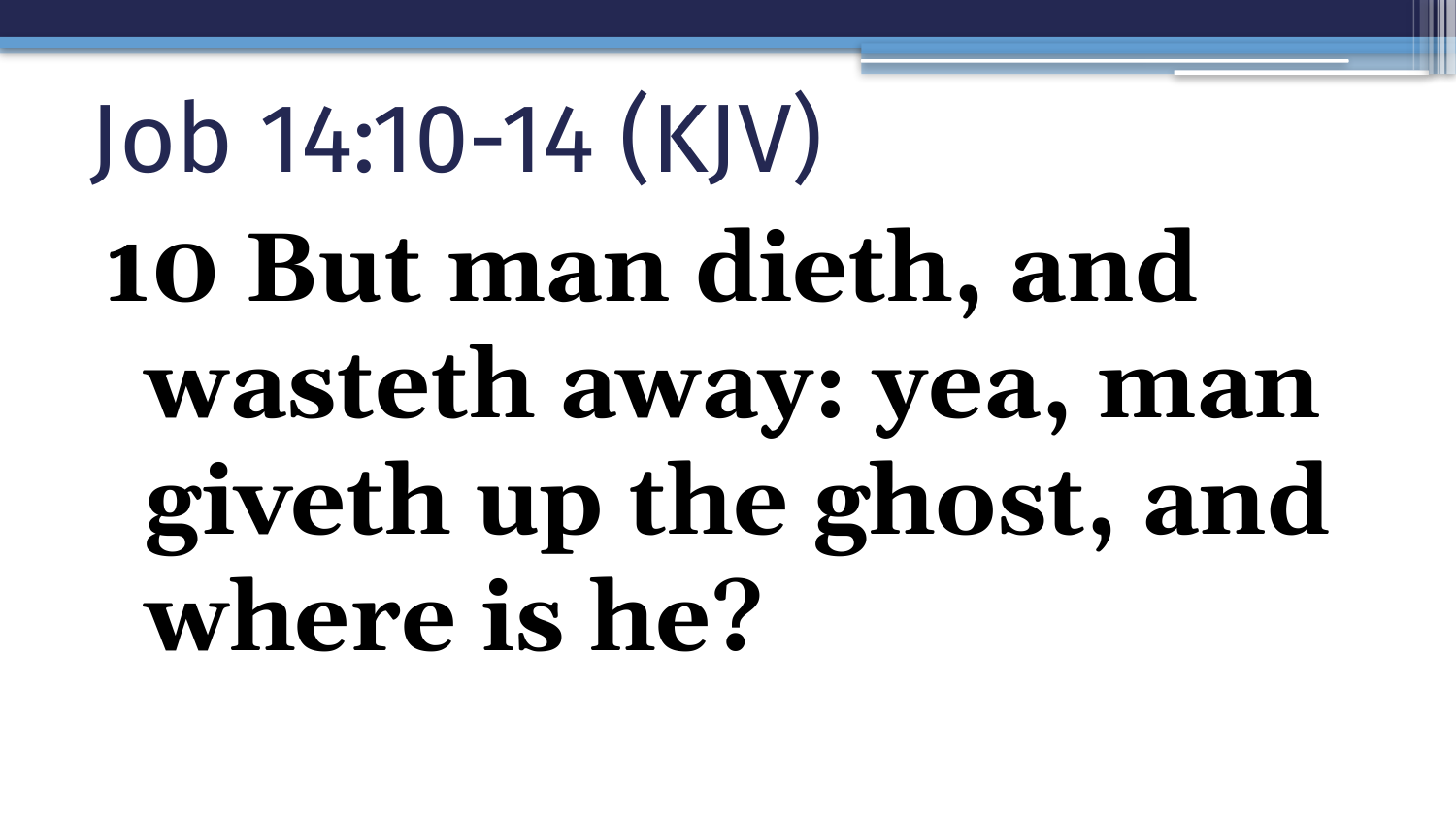

# Job 14:10-14 (KJV)
10 But man dieth, and wasteth away: yea, man giveth up the ghost, and where is he?